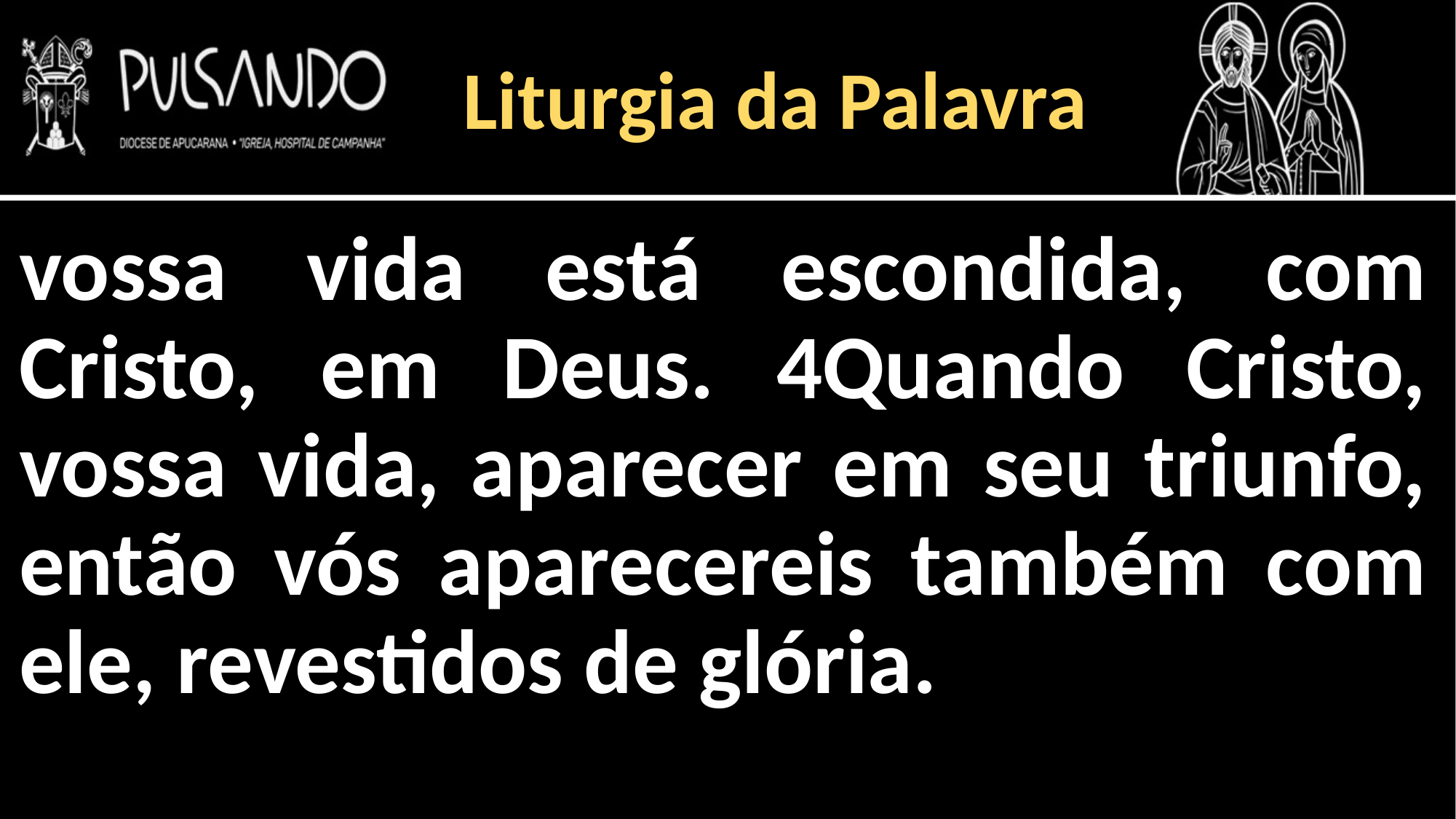

Liturgia da Palavra
vossa vida está escondida, com Cristo, em Deus. 4Quando Cristo, vossa vida, aparecer em seu triunfo, então vós aparecereis também com ele, revestidos de glória.